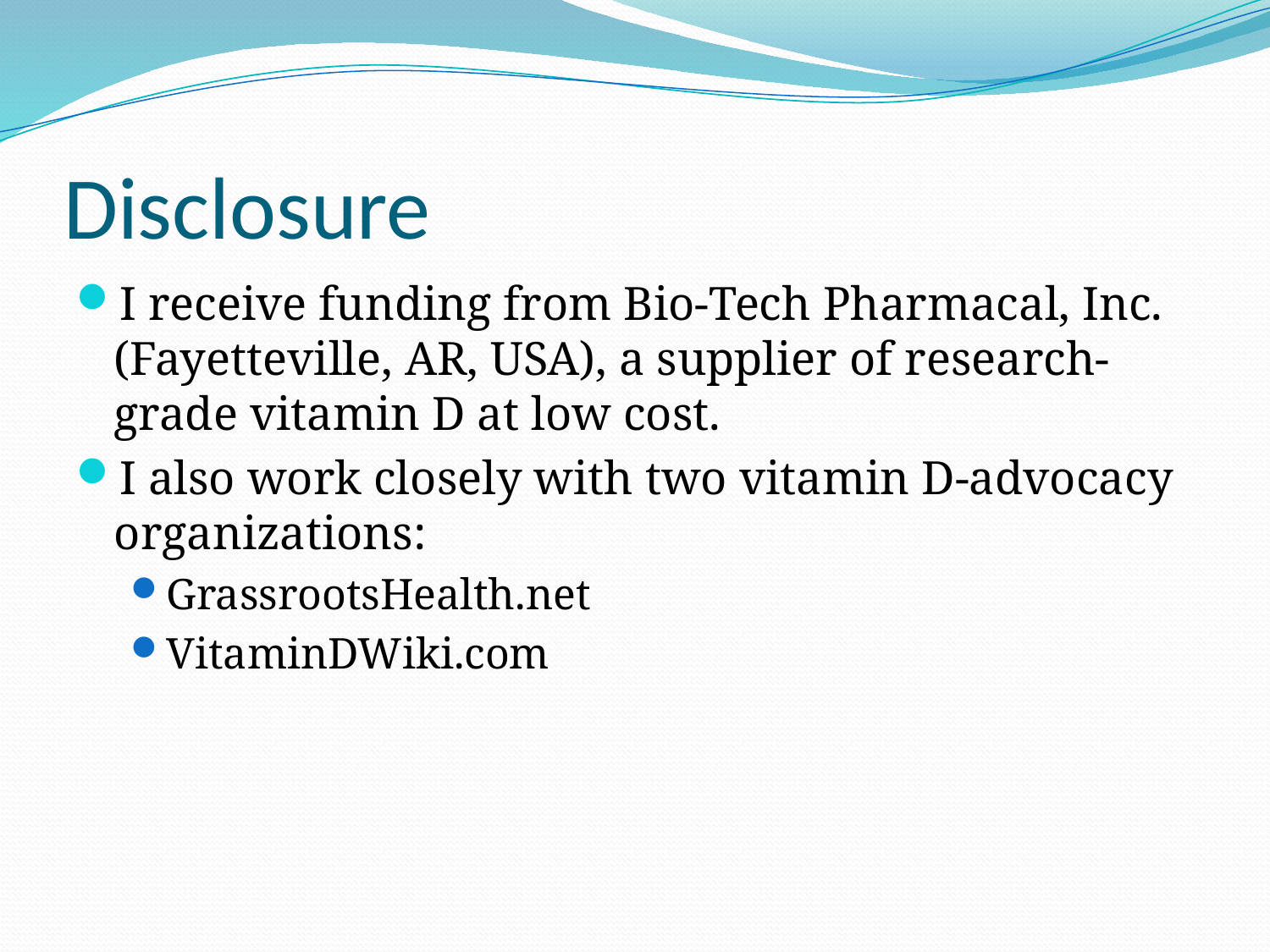

# Disclosure
I receive funding from Bio-Tech Pharmacal, Inc. (Fayetteville, AR, USA), a supplier of research-grade vitamin D at low cost.
I also work closely with two vitamin D-advocacy organizations:
GrassrootsHealth.net
VitaminDWiki.com